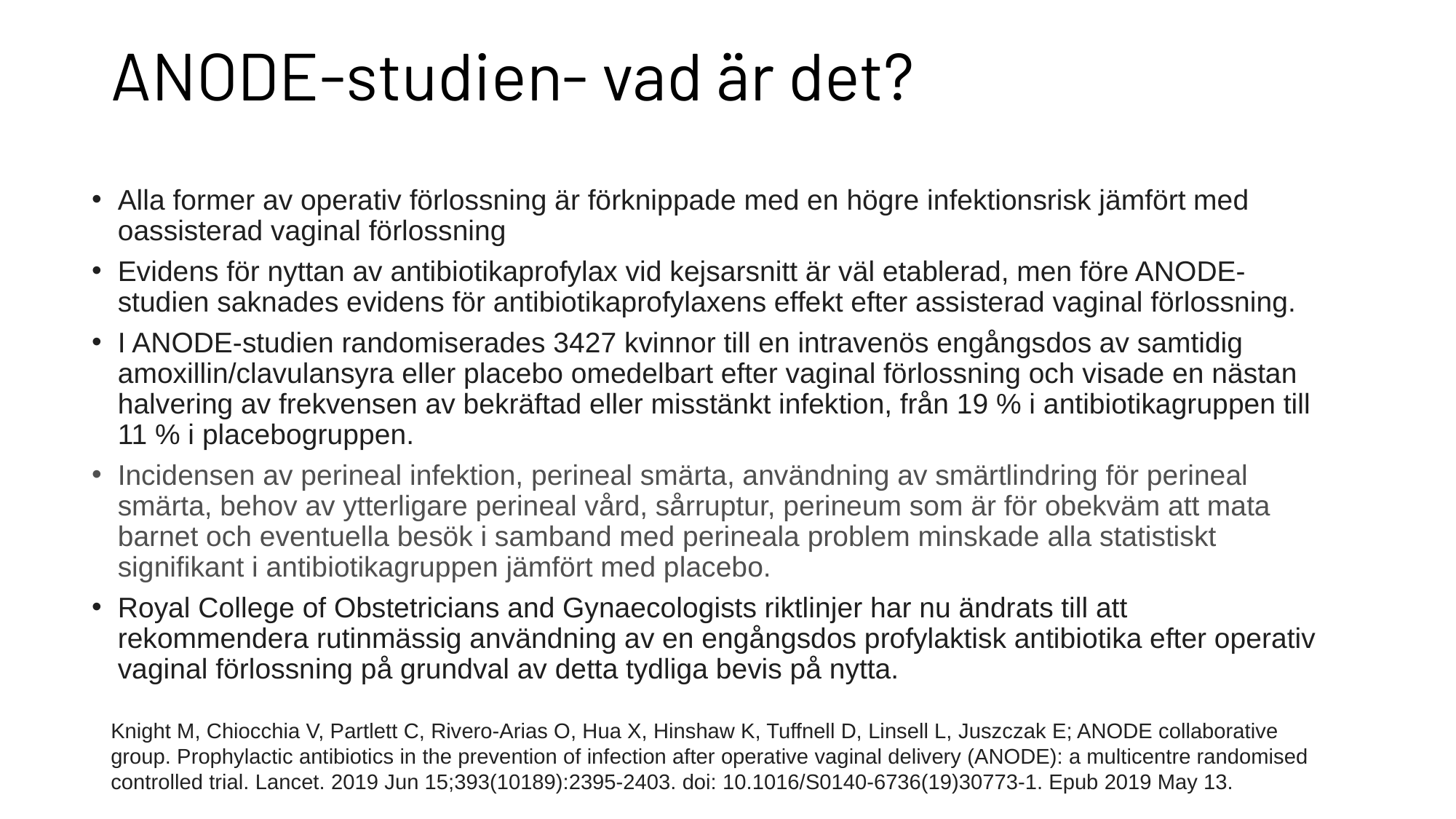

# ANODE-studien- vad är det?
Alla former av operativ förlossning är förknippade med en högre infektionsrisk jämfört med oassisterad vaginal förlossning
Evidens för nyttan av antibiotikaprofylax vid kejsarsnitt är väl etablerad, men före ANODE-studien saknades evidens för antibiotikaprofylaxens effekt efter assisterad vaginal förlossning.
I ANODE-studien randomiserades 3427 kvinnor till en intravenös engångsdos av samtidig amoxillin/clavulansyra eller placebo omedelbart efter vaginal förlossning och visade en nästan halvering av frekvensen av bekräftad eller misstänkt infektion, från 19 % i antibiotikagruppen till 11 % i placebogruppen.
Incidensen av perineal infektion, perineal smärta, användning av smärtlindring för perineal smärta, behov av ytterligare perineal vård, sårruptur, perineum som är för obekväm att mata barnet och eventuella besök i samband med perineala problem minskade alla statistiskt signifikant i antibiotikagruppen jämfört med placebo.
Royal College of Obstetricians and Gynaecologists riktlinjer har nu ändrats till att rekommendera rutinmässig användning av en engångsdos profylaktisk antibiotika efter operativ vaginal förlossning på grundval av detta tydliga bevis på nytta.
Knight M, Chiocchia V, Partlett C, Rivero-Arias O, Hua X, Hinshaw K, Tuffnell D, Linsell L, Juszczak E; ANODE collaborative group. Prophylactic antibiotics in the prevention of infection after operative vaginal delivery (ANODE): a multicentre randomised controlled trial. Lancet. 2019 Jun 15;393(10189):2395-2403. doi: 10.1016/S0140-6736(19)30773-1. Epub 2019 May 13.